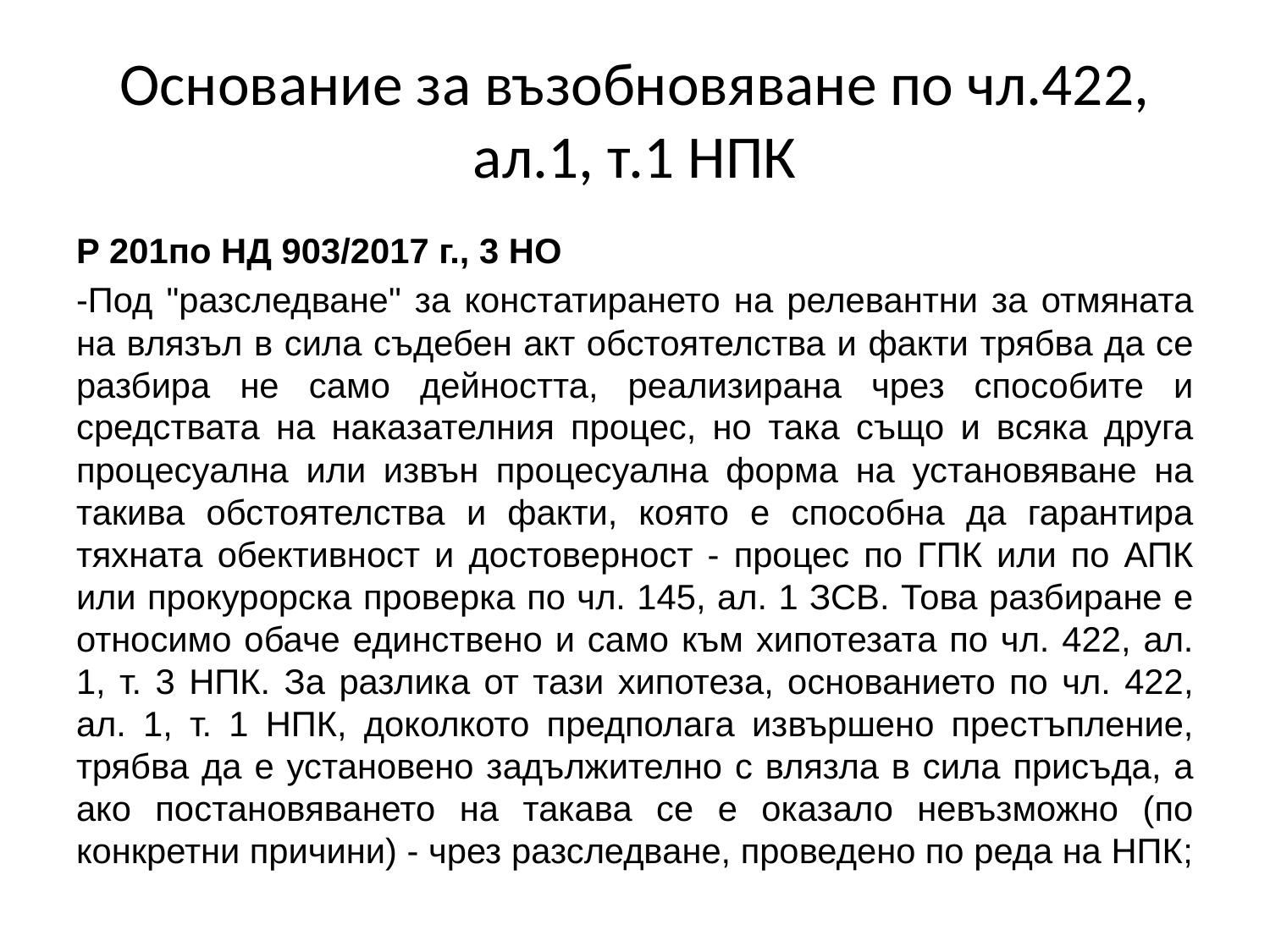

# Основание за възобновяване по чл.422, ал.1, т.1 НПК
Р 201по НД 903/2017 г., 3 НО
-Под "разследване" за констатирането на релевантни за отмяната на влязъл в сила съдебен акт обстоятелства и факти трябва да се разбира не само дейността, реализирана чрез способите и средствата на наказателния процес, но така също и всяка друга процесуална или извън процесуална форма на установяване на такива обстоятелства и факти, която е способна да гарантира тяхната обективност и достоверност - процес по ГПК или по АПК или прокурорска проверка по чл. 145, ал. 1 ЗСВ. Това разбиране е относимо обаче единствено и само към хипотезата по чл. 422, ал. 1, т. 3 НПК. За разлика от тази хипотеза, основанието по чл. 422, ал. 1, т. 1 НПК, доколкото предполага извършено престъпление, трябва да е установено задължително с влязла в сила присъда, а ако постановяването на такава се е оказало невъзможно (по конкретни причини) - чрез разследване, проведено по реда на НПК;